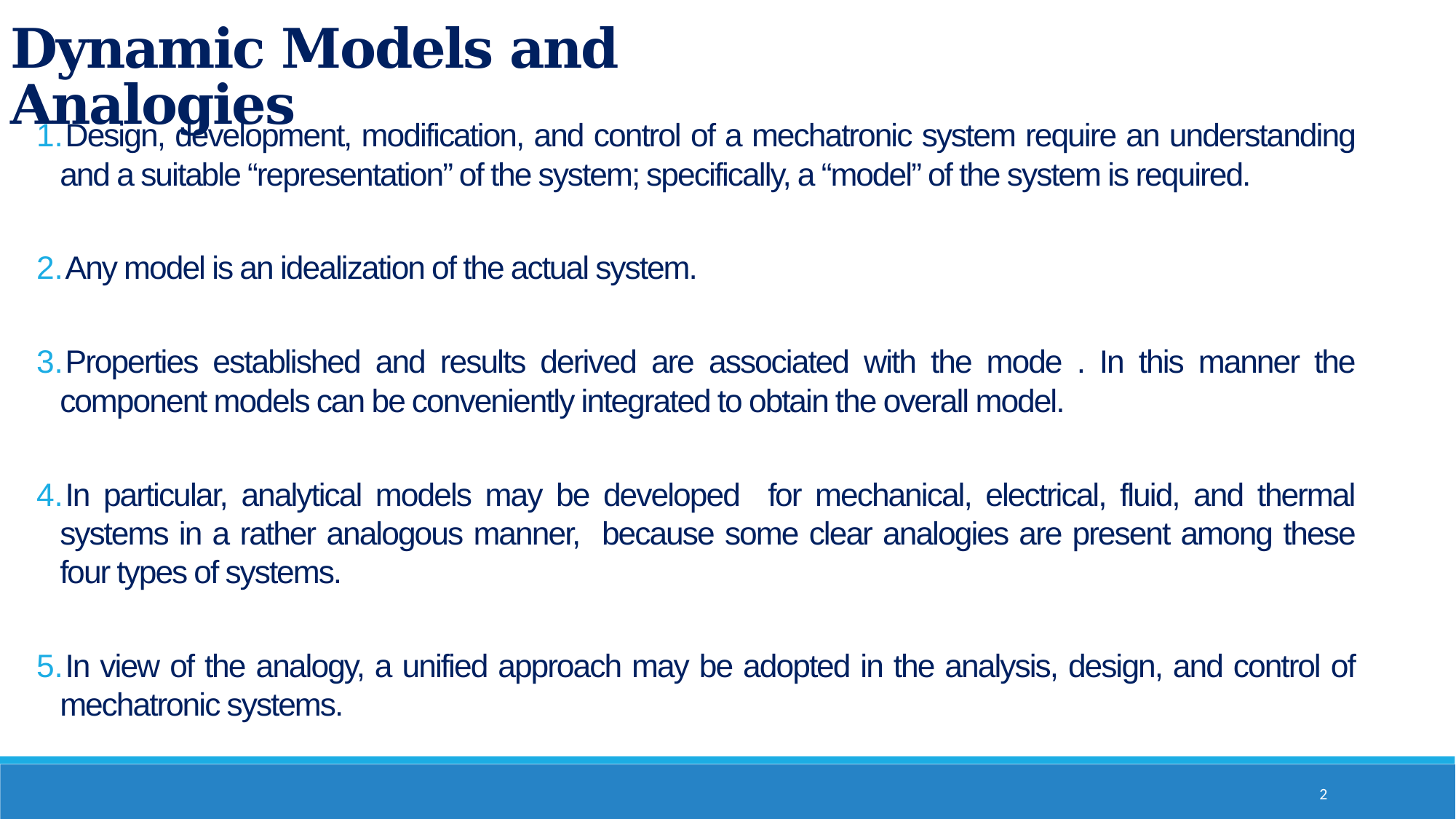

Dynamic Models and Analogies
Design, development, modification, and control of a mechatronic system require an understanding and a suitable “representation” of the system; specifically, a “model” of the system is required.

Any model is an idealization of the actual system.

Properties established and results derived are associated with the mode . In this manner the component models can be conveniently integrated to obtain the overall model.

In particular, analytical models may be developed  for mechanical, electrical, fluid, and thermal systems in a rather analogous manner,  because some clear analogies are present among these four types of systems.

In view of the analogy, a unified approach may be adopted in the analysis, design, and control of mechatronic systems.
2